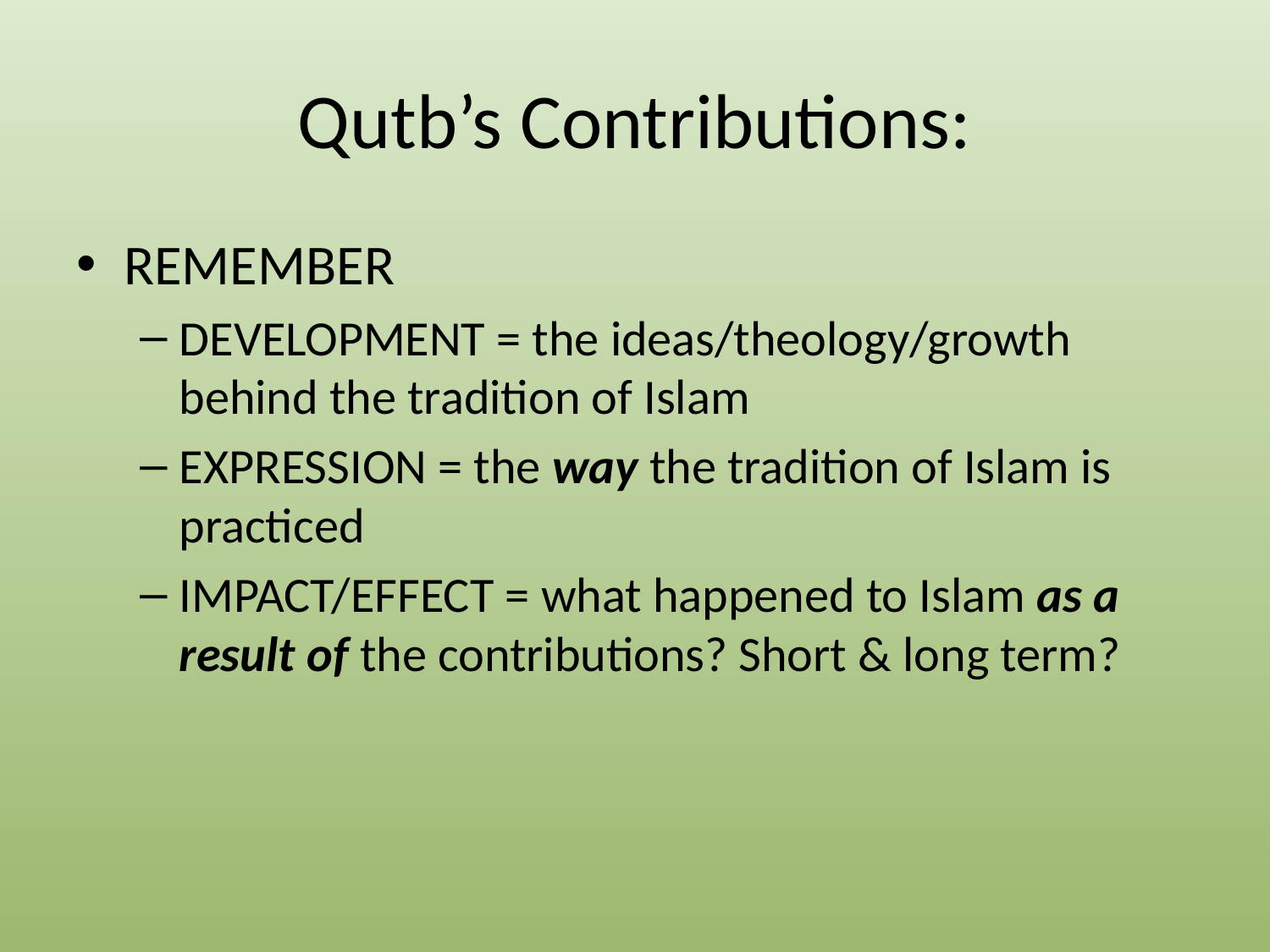

# Qutb’s Contributions:
REMEMBER
DEVELOPMENT = the ideas/theology/growth behind the tradition of Islam
EXPRESSION = the way the tradition of Islam is practiced
IMPACT/EFFECT = what happened to Islam as a result of the contributions? Short & long term?